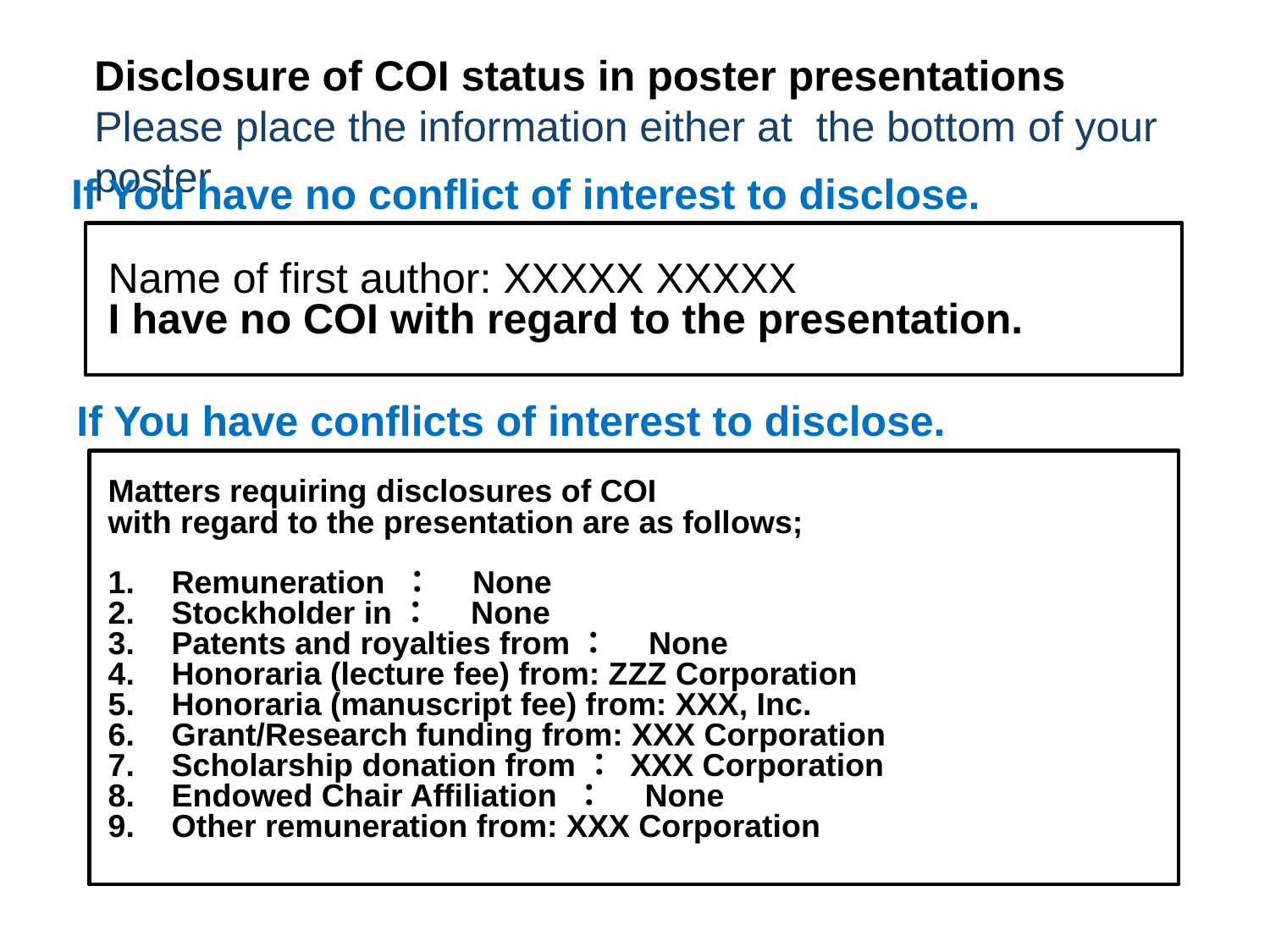

Disclosure of COI status in poster presentations
Please place the information either at  the bottom of your poster.
If You have no conflict of interest to disclose.

Name of first author: XXXXX XXXXX
I have no COI with regard to the presentation.
If You have conflicts of interest to disclose.

Matters requiring disclosures of COI
with regard to the presentation are as follows;

Remuneration ：　None
Stockholder in：　None
Patents and royalties from：　None
Honoraria (lecture fee) from: ZZZ Corporation
Honoraria (manuscript fee) from: XXX, Inc.
Grant/Research funding from: XXX Corporation
Scholarship donation from： XXX Corporation
Endowed Chair Affiliation ：　None
Other remuneration from: XXX Corporation